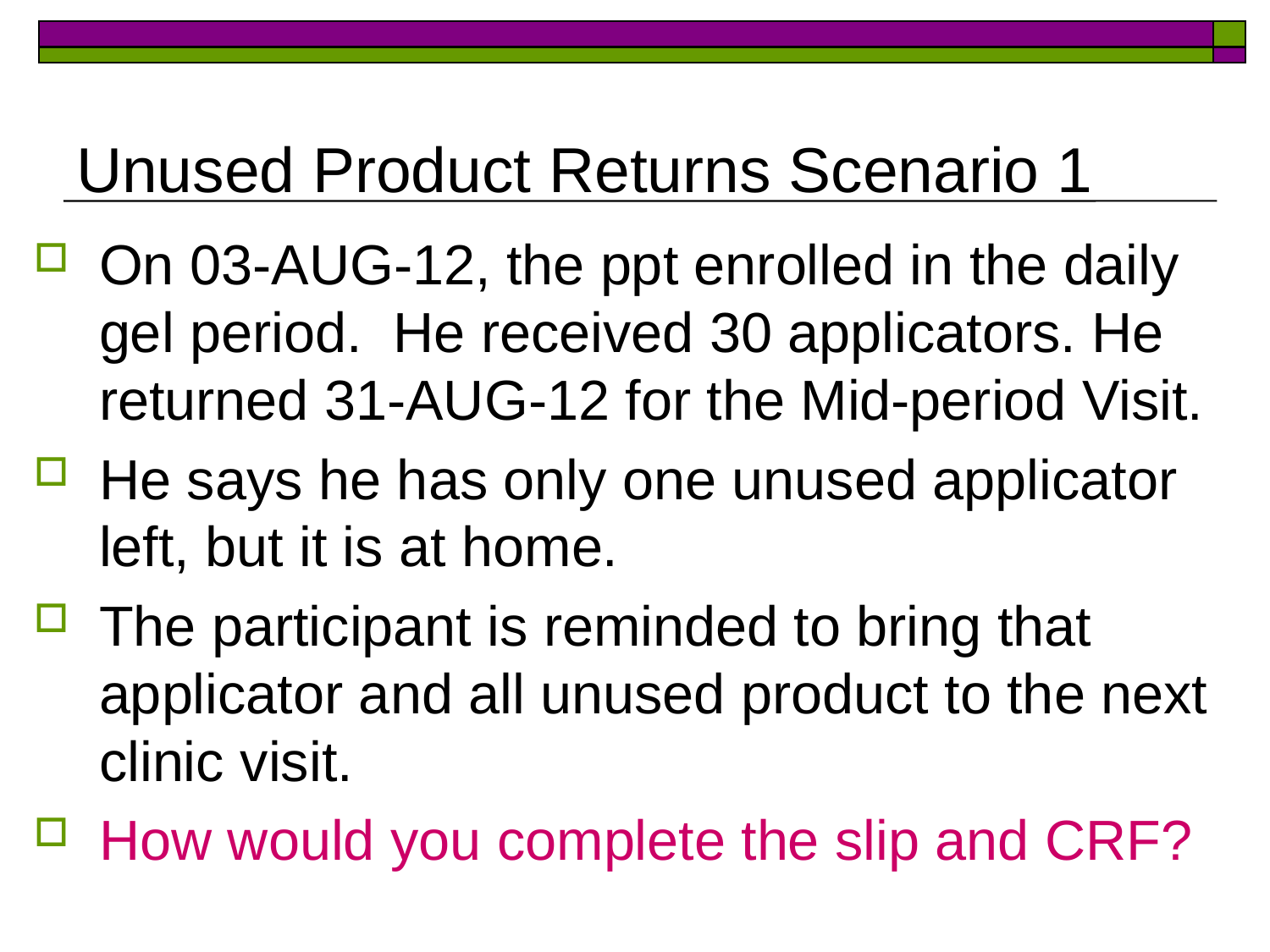

# Unused Product Returns Scenario 1
On 03-AUG-12, the ppt enrolled in the daily gel period.  He received 30 applicators. He returned 31-AUG-12 for the Mid-period Visit.
He says he has only one unused applicator left, but it is at home.
The participant is reminded to bring that applicator and all unused product to the next clinic visit.
How would you complete the slip and CRF?